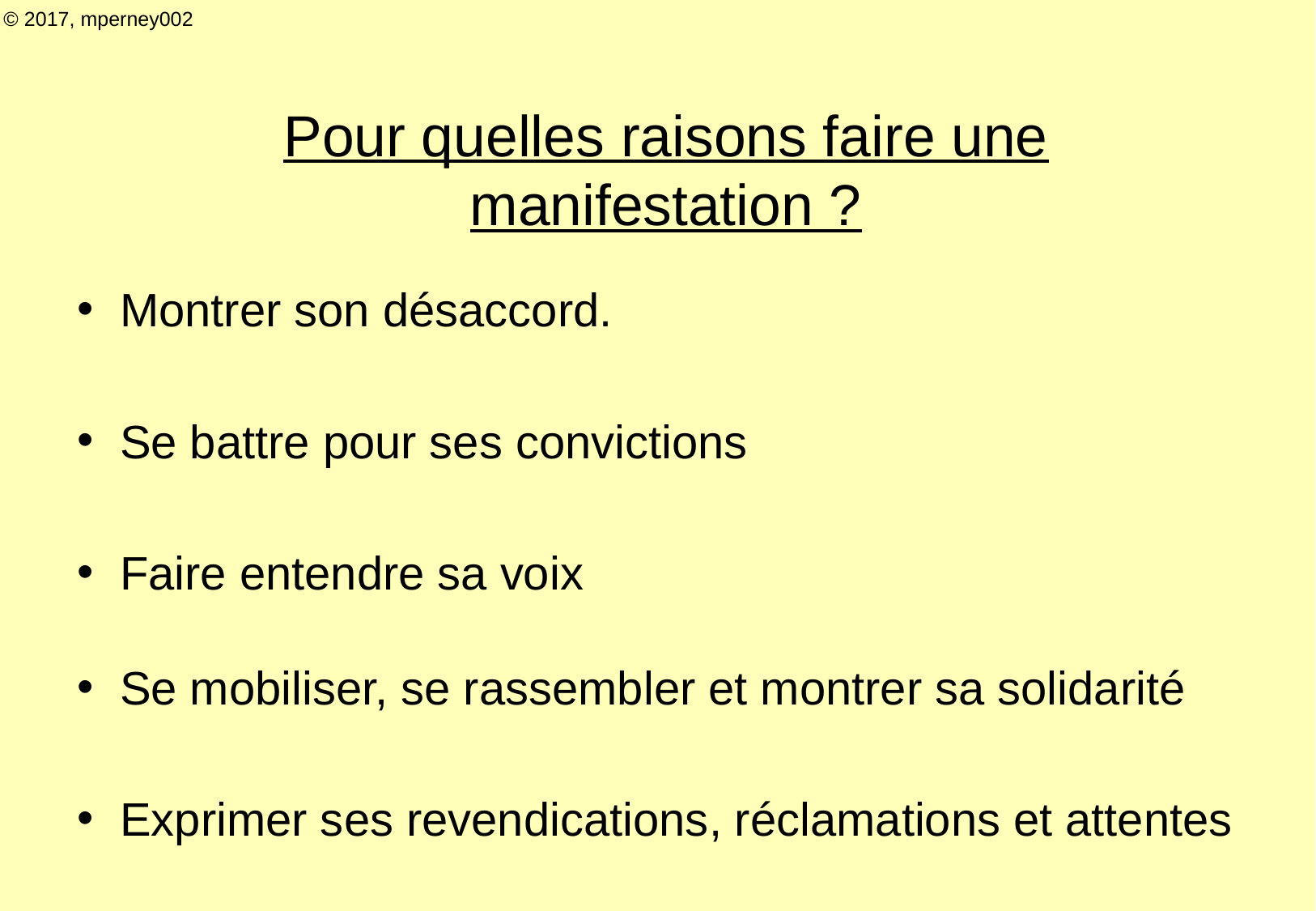

© 2017, mperney002
# Pour quelles raisons faire une manifestation ?
Montrer son désaccord.

Se battre pour ses convictions

Faire entendre sa voix

Se mobiliser, se rassembler et montrer sa solidarité

Exprimer ses revendications, réclamations et attentes